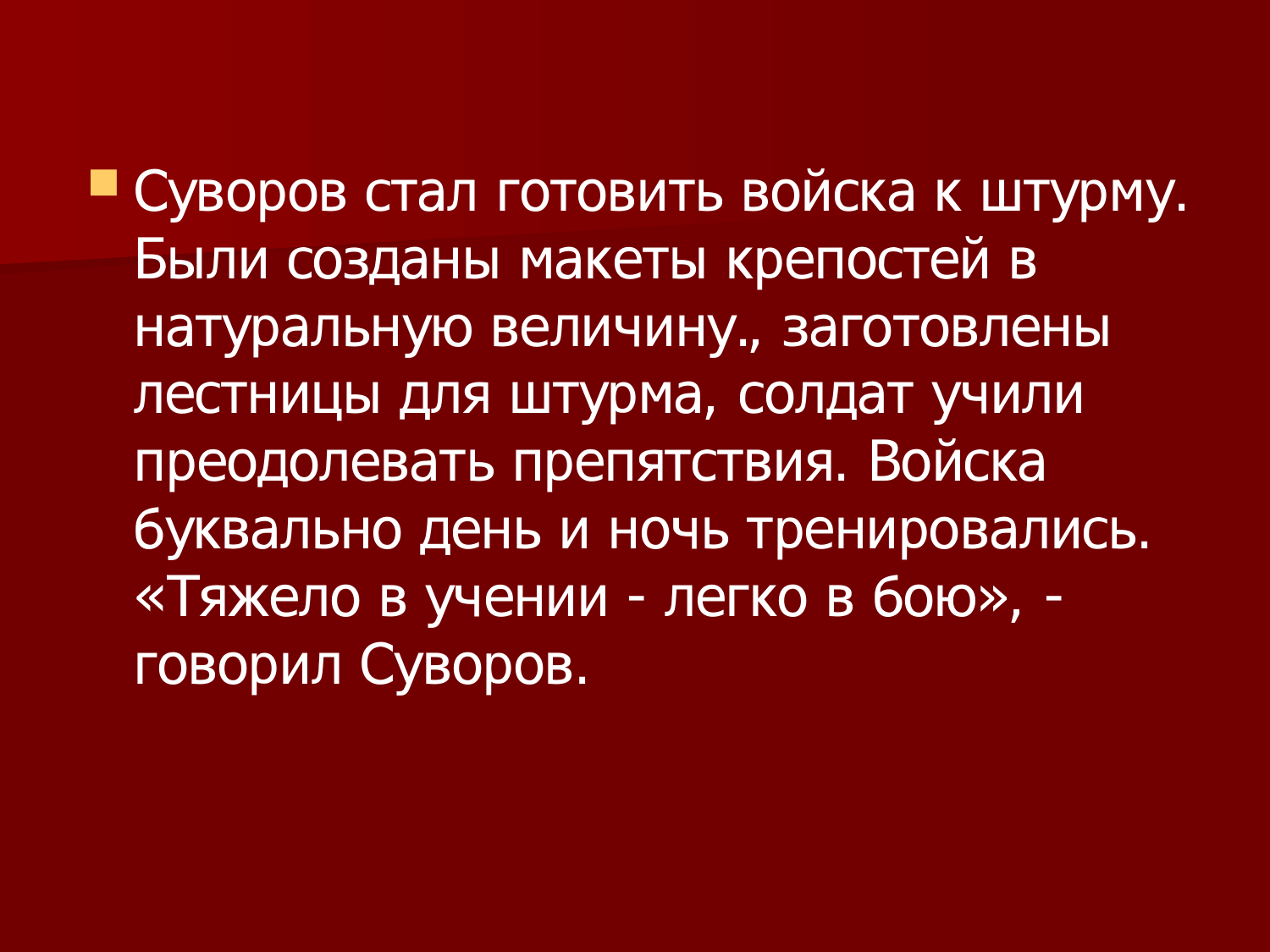

Суворов стал готовить войска к штурму. Были созданы макеты крепостей в натуральную величину., заготовлены лестницы для штурма, солдат учили преодолевать препятствия. Войска буквально день и ночь тренировались. «Тяжело в учении - легко в бою», - говорил Суворов.